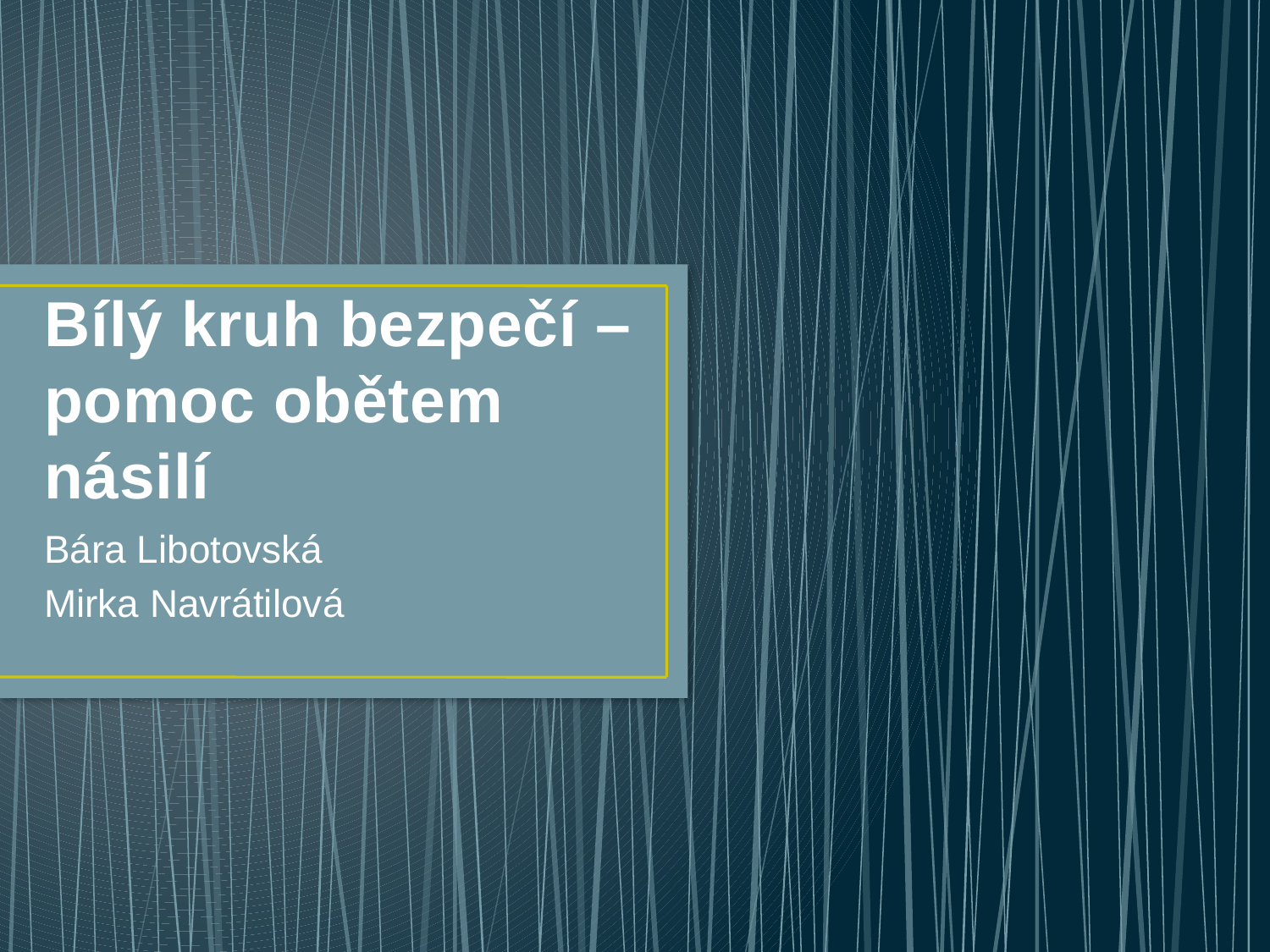

# Bílý kruh bezpečí – pomoc obětem násilí
Bára Libotovská
Mirka Navrátilová